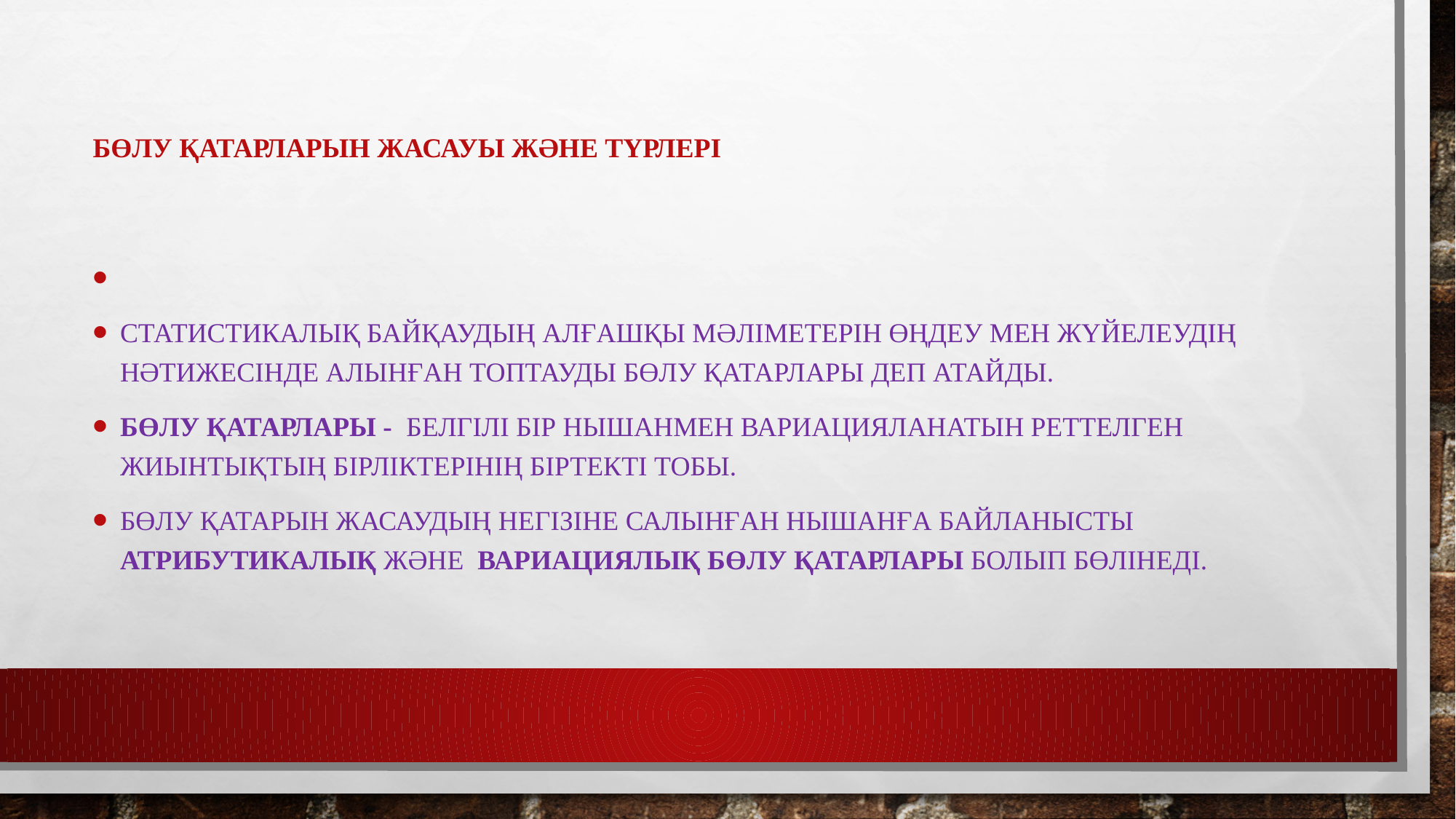

# Бөлу қатарларын жасауы және түрлері

Статистикалық байқаудың алғашқы мәліметерін өңдеу мен жүйелеудің нәтижесінде алынған топтауды бөлу қатарлары деп атайды.
Бөлу қатарлары -  белгілі бір нышанмен вариацияланатын реттелген жиынтықтың бірліктерінің біртекті тобы.
Бөлу қатарын жасаудың негізіне салынған нышанға байланысты атрибутикалық және  вариациялық бөлу қатарлары болып бөлінеді.